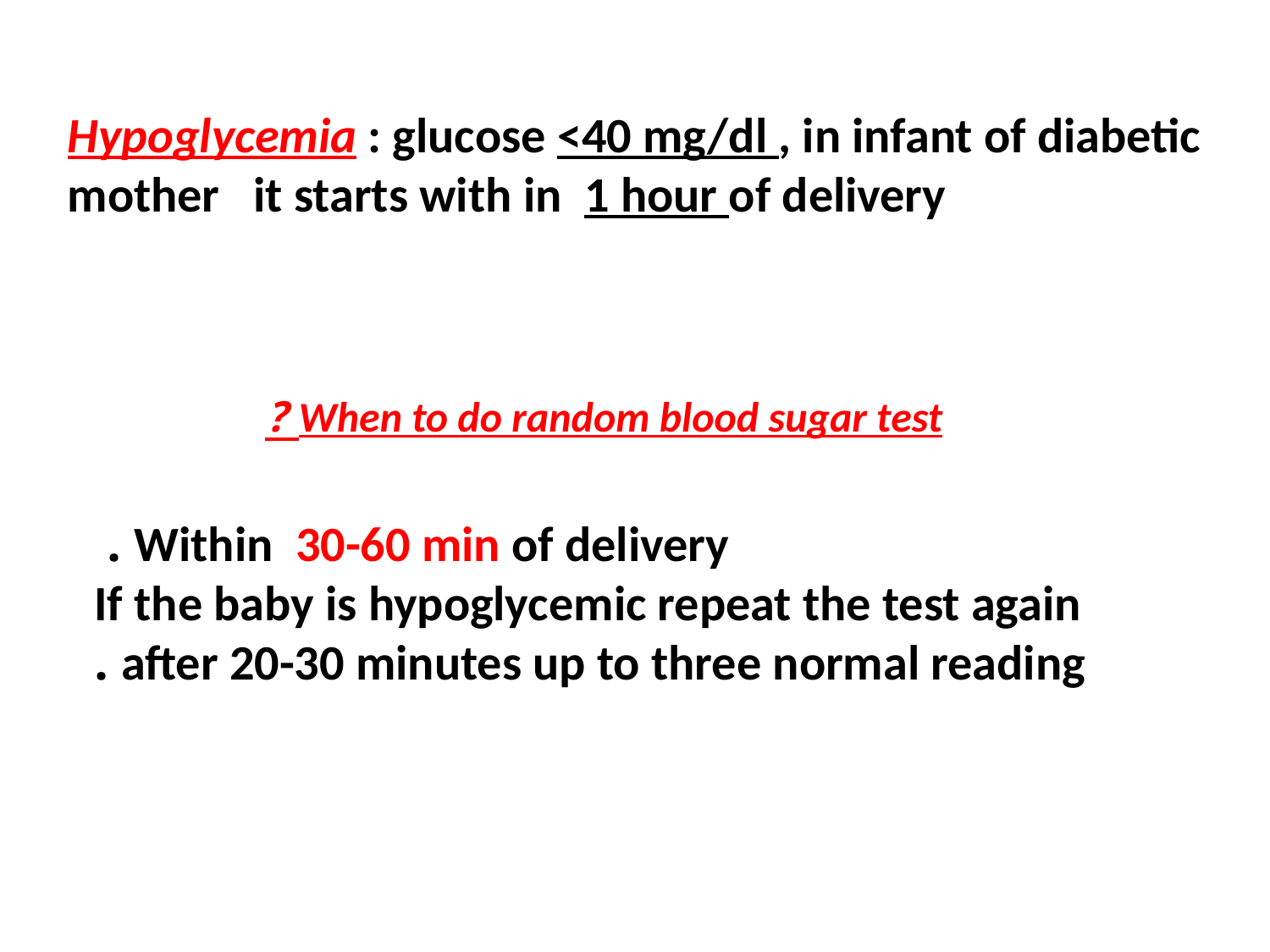

Hypoglycemia : glucose <40 mg/dl , in infant of diabetic mother   it starts with in  1 hour of delivery
When to do random blood sugar test ?
Within  30-60 min of delivery .
If the baby is hypoglycemic repeat the test again after 20-30 minutes up to three normal reading .